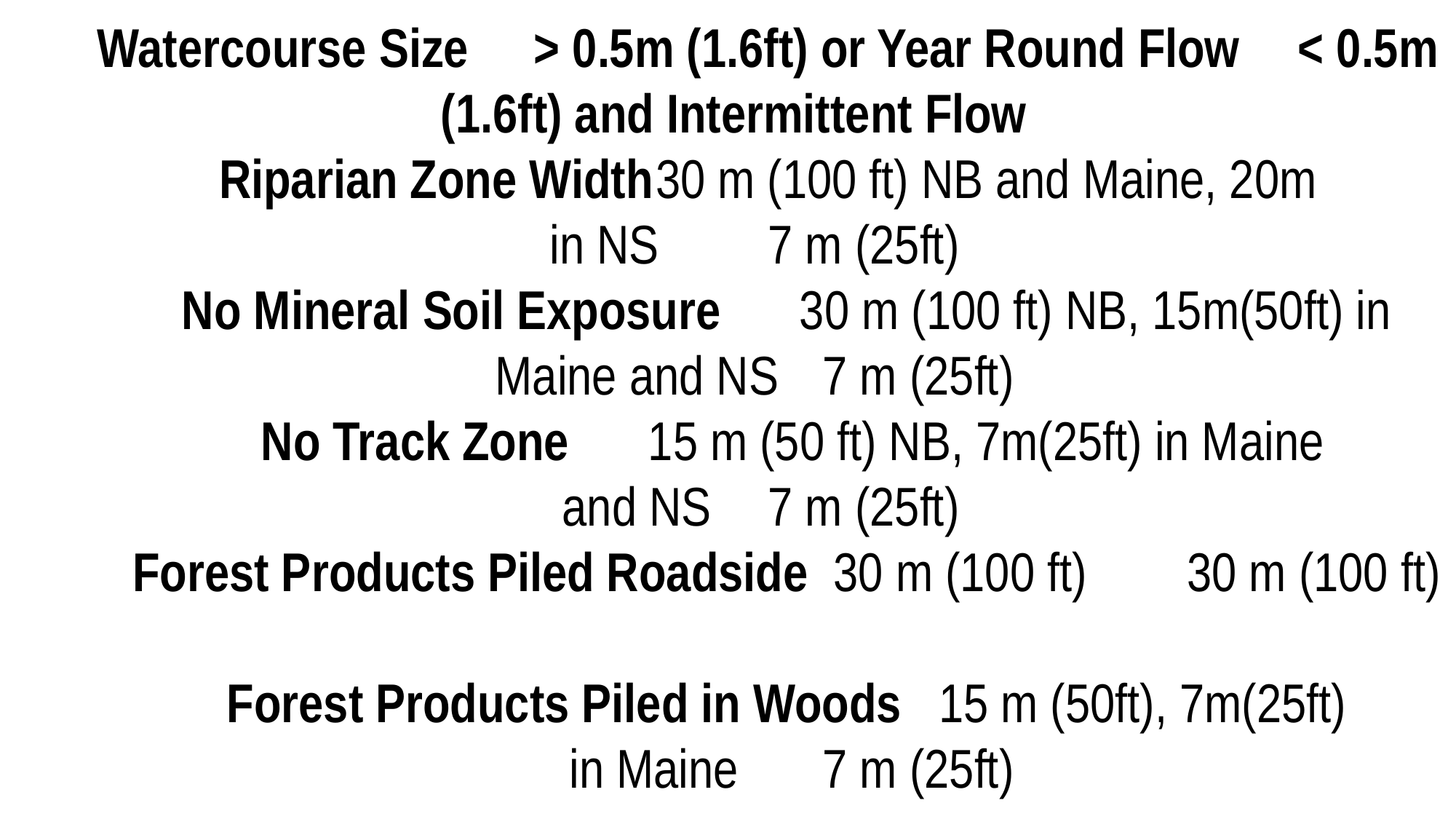

Watercourse Size	> 0.5m (1.6ft) or Year Round Flow	< 0.5m (1.6ft) and Intermittent Flow
Riparian Zone Width	30 m (100 ft) NB and Maine, 20m
in NS	7 m (25ft)
   No Mineral Soil Exposure	30 m (100 ft) NB, 15m(50ft) in Maine and NS	7 m (25ft)
    No Track Zone	15 m (50 ft) NB, 7m(25ft) in Maine
 and NS	7 m (25ft)
   Forest Products Piled Roadside  30 m (100 ft)	30 m (100 ft)
   Forest Products Piled in Woods   15 m (50ft), 7m(25ft)
      in Maine	7 m (25ft)